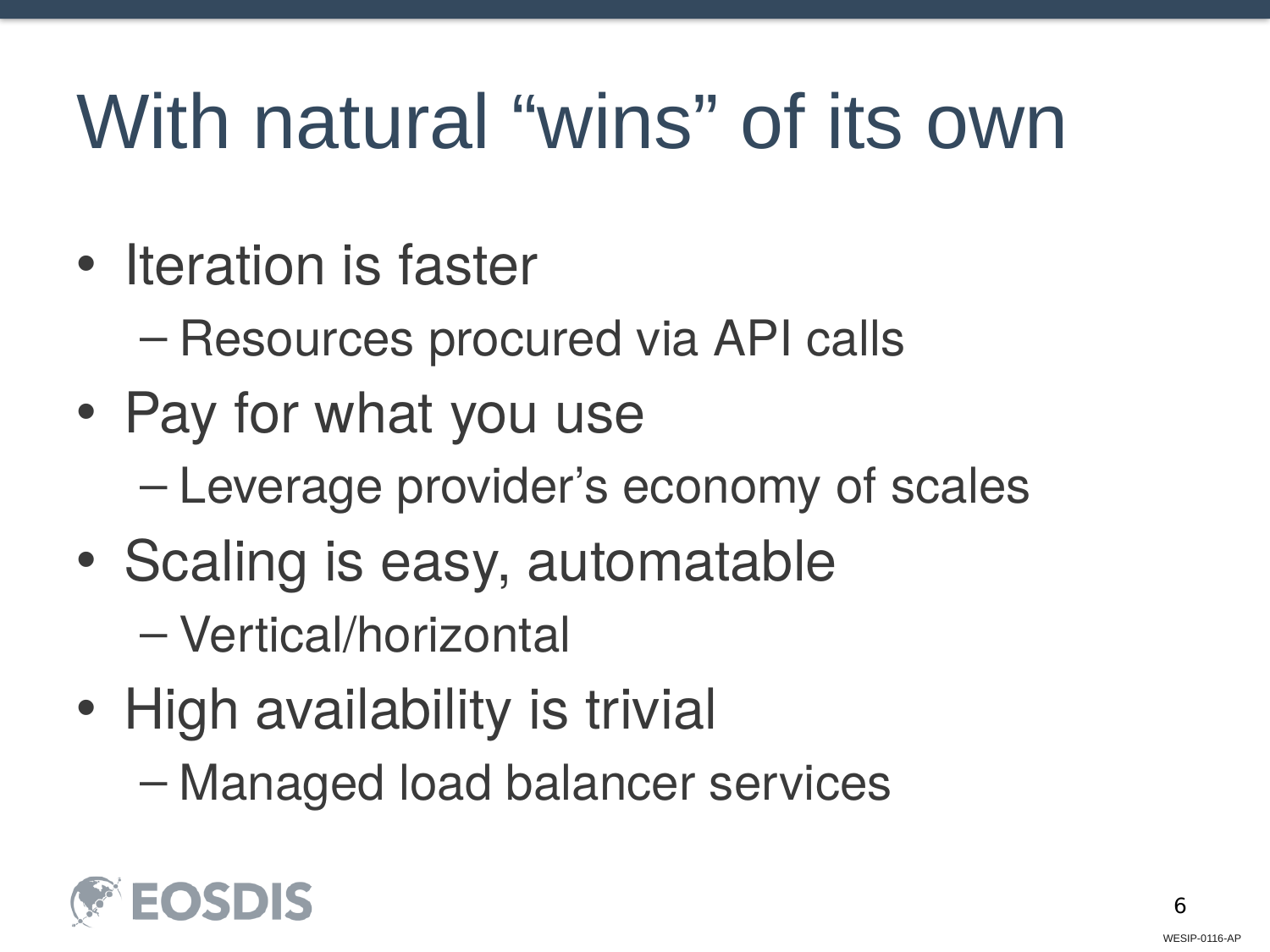

# With natural “wins” of its own
Iteration is faster
Resources procured via API calls
Pay for what you use
Leverage provider’s economy of scales
Scaling is easy, automatable
Vertical/horizontal
High availability is trivial
Managed load balancer services